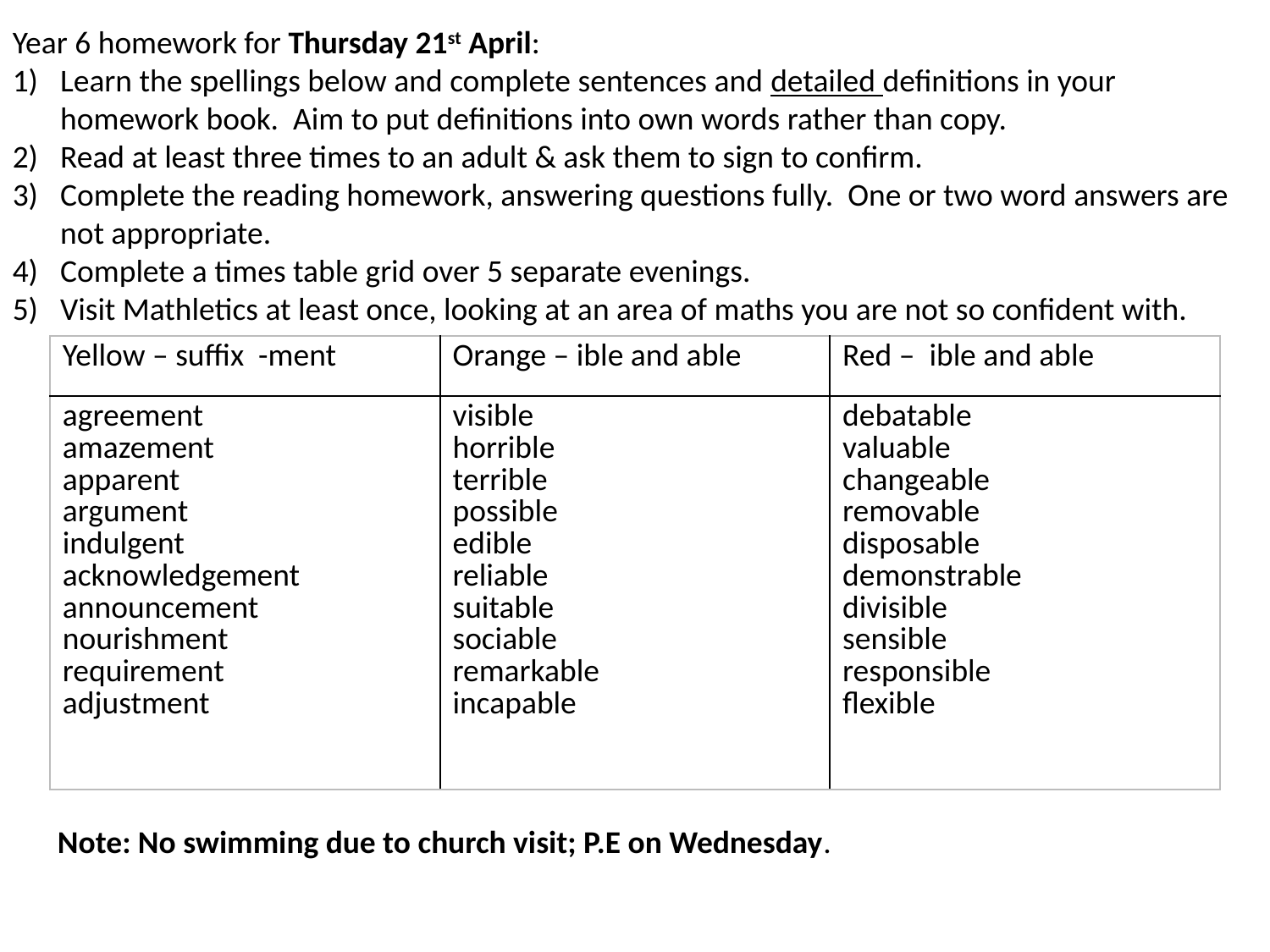

Year 6 homework for Thursday 21st April:
Learn the spellings below and complete sentences and detailed definitions in your homework book.  Aim to put definitions into own words rather than copy.
Read at least three times to an adult & ask them to sign to confirm.
Complete the reading homework, answering questions fully.  One or two word answers are not appropriate.
Complete a times table grid over 5 separate evenings.
Visit Mathletics at least once, looking at an area of maths you are not so confident with.
| Yellow – suffix -ment | Orange – ible and able | Red – ible and able |
| --- | --- | --- |
| agreement amazement apparent argument indulgent acknowledgement announcement nourishment requirement adjustment | visible horrible terrible possible edible reliable suitable sociable remarkable incapable | debatable valuable changeable removable disposable demonstrable divisible sensible responsible flexible |
Note: No swimming due to church visit; P.E on Wednesday.